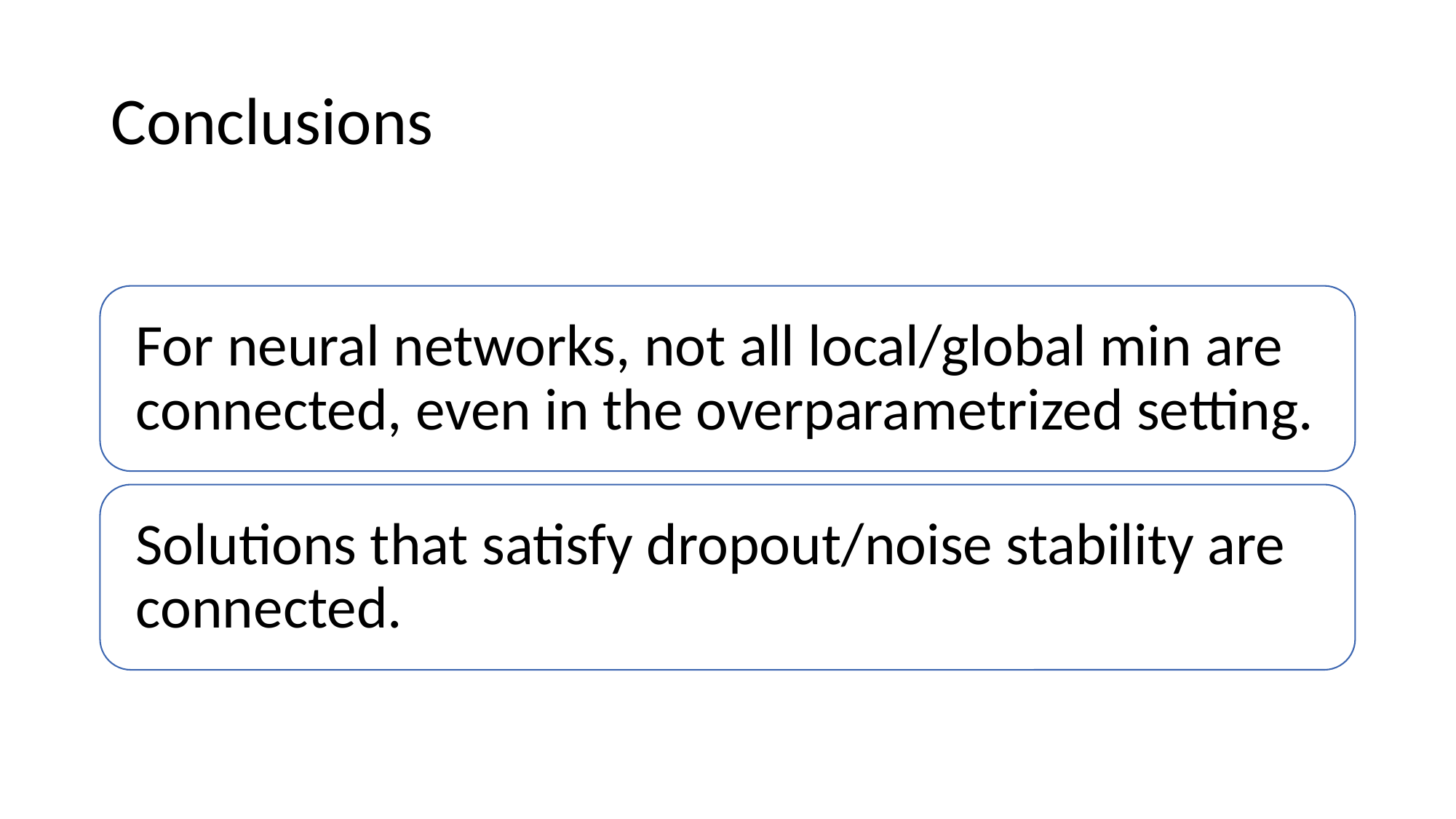

# Conclusions
For neural networks, not all local/global min are connected, even in the overparametrized setting.
Solutions that satisfy dropout/noise stability are connected.